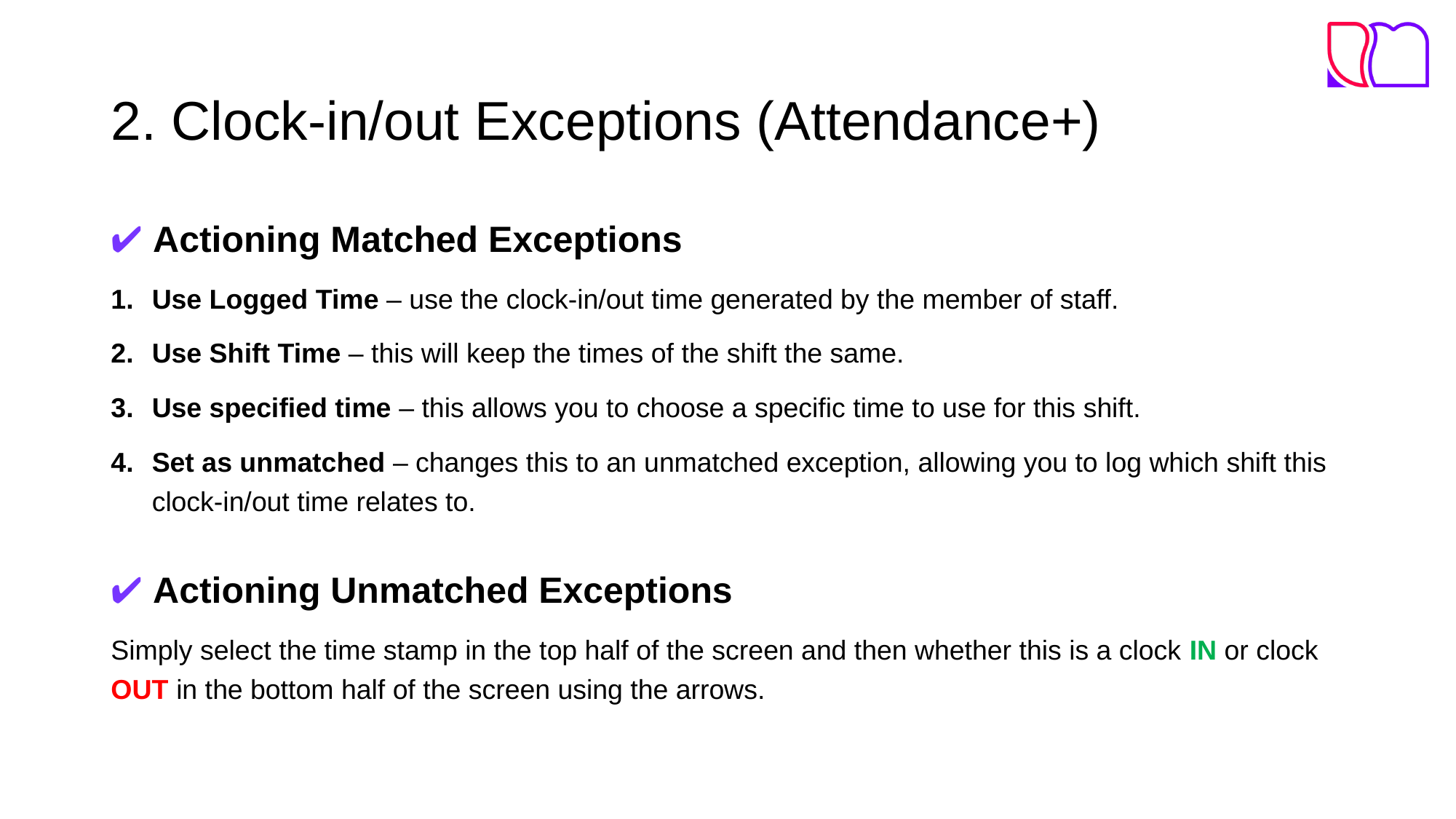

# 2. Clock-in/out Exceptions (Attendance+)
✔ Actioning Matched Exceptions
Use Logged Time – use the clock-in/out time generated by the member of staff.
Use Shift Time – this will keep the times of the shift the same.
Use specified time – this allows you to choose a specific time to use for this shift.
Set as unmatched – changes this to an unmatched exception, allowing you to log which shift this clock-in/out time relates to.

✔ Actioning Unmatched Exceptions
Simply select the time stamp in the top half of the screen and then whether this is a clock IN or clock OUT in the bottom half of the screen using the arrows.